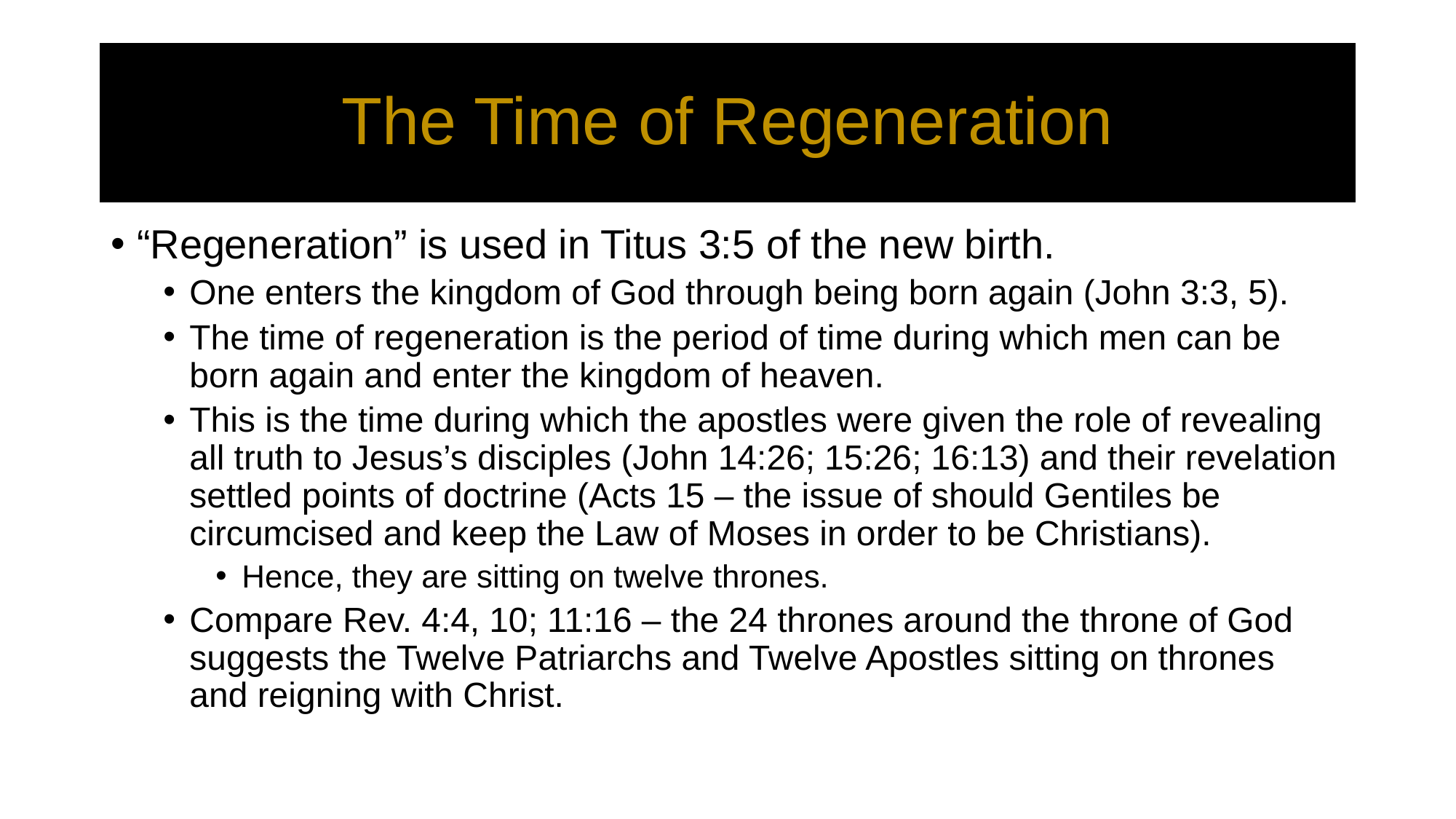

# The Time of Regeneration
“Regeneration” is used in Titus 3:5 of the new birth.
One enters the kingdom of God through being born again (John 3:3, 5).
The time of regeneration is the period of time during which men can be born again and enter the kingdom of heaven.
This is the time during which the apostles were given the role of revealing all truth to Jesus’s disciples (John 14:26; 15:26; 16:13) and their revelation settled points of doctrine (Acts 15 – the issue of should Gentiles be circumcised and keep the Law of Moses in order to be Christians).
Hence, they are sitting on twelve thrones.
Compare Rev. 4:4, 10; 11:16 – the 24 thrones around the throne of God suggests the Twelve Patriarchs and Twelve Apostles sitting on thrones and reigning with Christ.